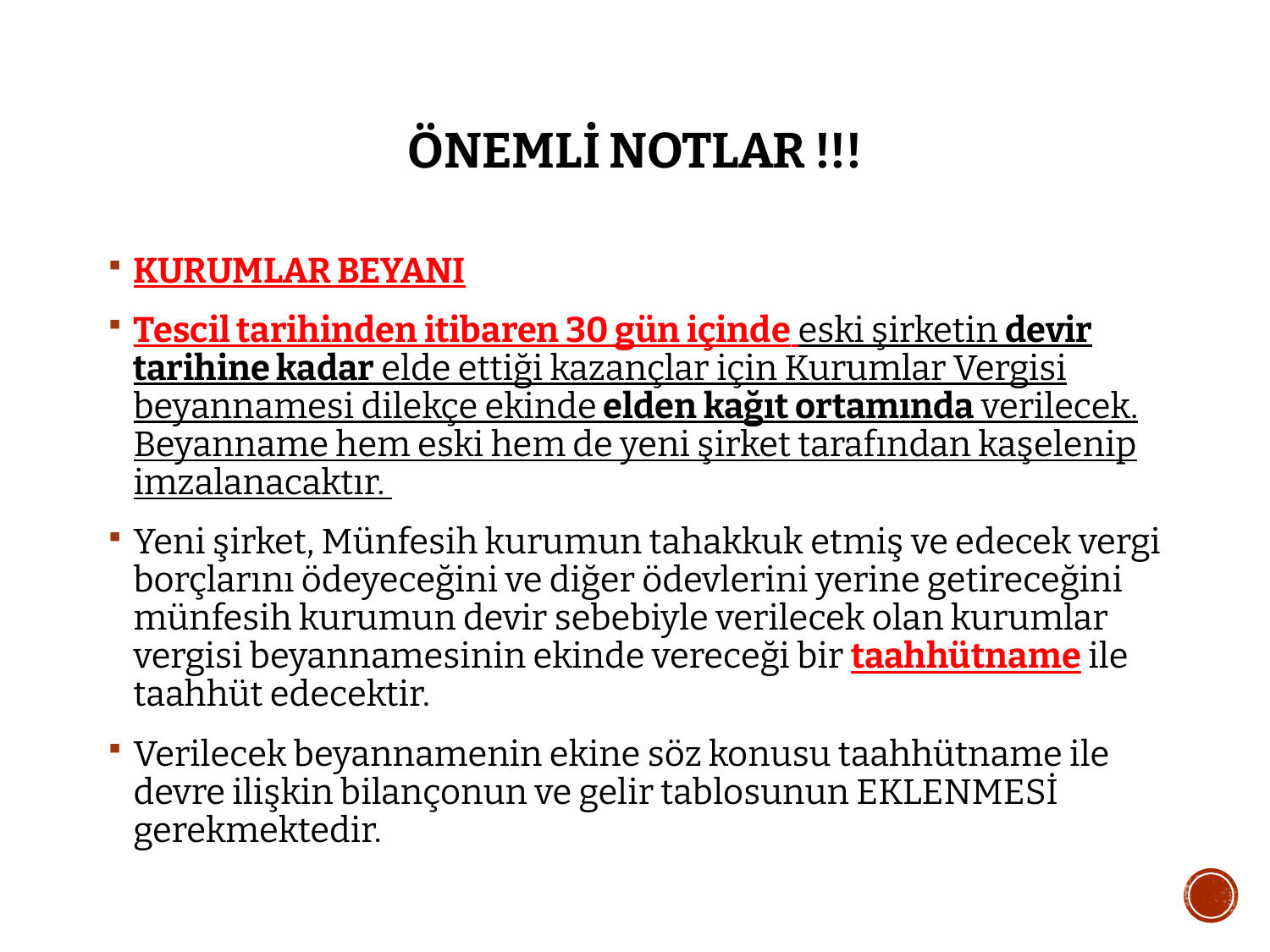

# ÖNEMLİ NOTLAR !!!
KURUMLAR BEYANI
Tescil tarihinden itibaren 30 gün içinde eski şirketin devir tarihine kadar elde ettiği kazançlar için Kurumlar Vergisi beyannamesi dilekçe ekinde elden kağıt ortamında verilecek. Beyanname hem eski hem de yeni şirket tarafından kaşelenip imzalanacaktır.
Yeni şirket, Münfesih kurumun tahakkuk etmiş ve edecek vergi borçlarını ödeyeceğini ve diğer ödevlerini yerine getireceğini münfesih kurumun devir sebebiyle verilecek olan kurumlar vergisi beyannamesinin ekinde vereceği bir taahhütname ile taahhüt edecektir.
Verilecek beyannamenin ekine söz konusu taahhütname ile devre ilişkin bilançonun ve gelir tablosunun EKLENMESİ gerekmektedir.